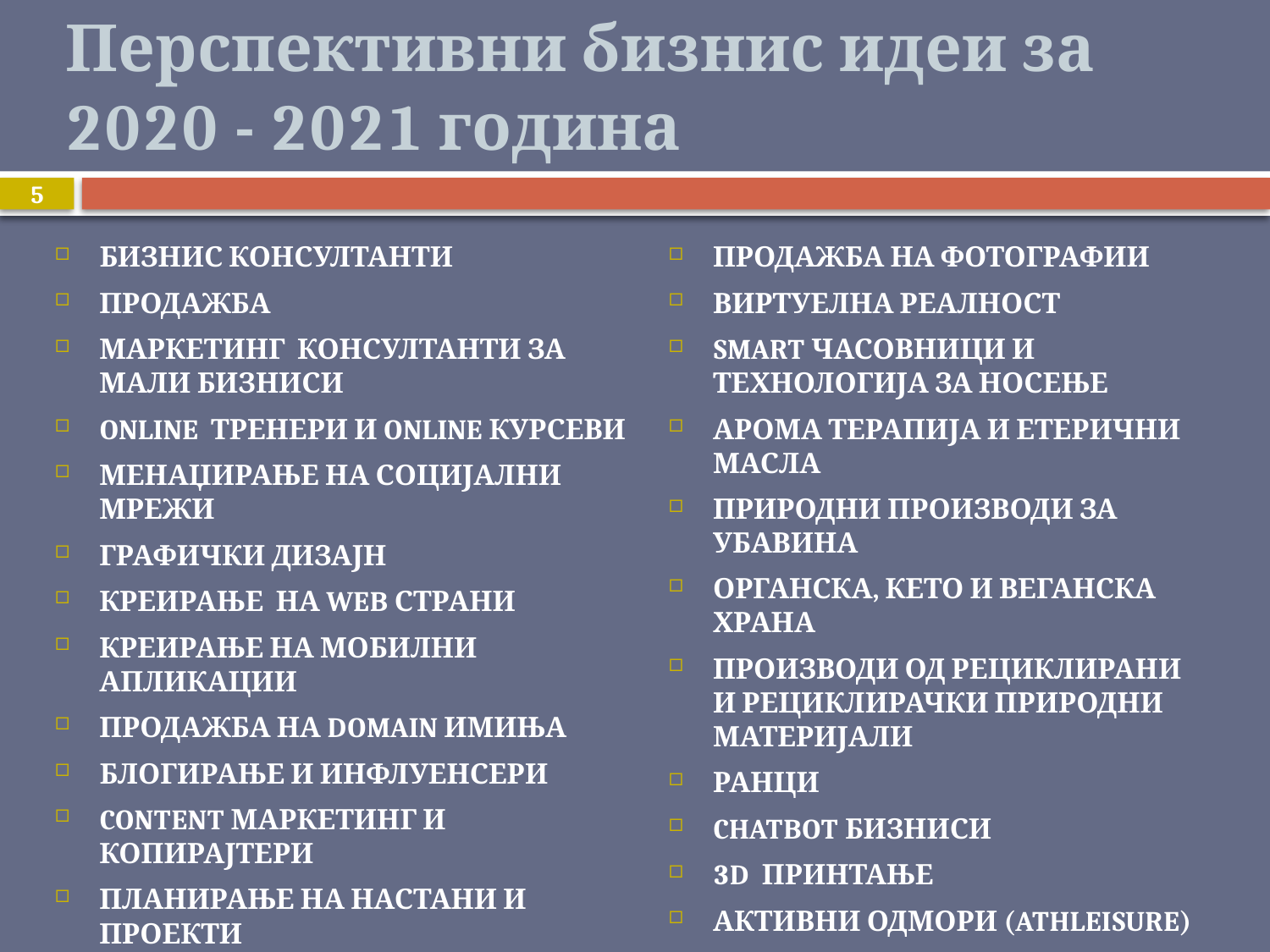

# Перспективни бизнис идеи за 2020 - 2021 година
5
БИЗНИС КОНСУЛТАНТИ
ПРОДАЖБА
МАРКЕТИНГ  КОНСУЛТАНТИ ЗА МАЛИ БИЗНИСИ
ONLINE  ТРЕНЕРИ И ONLINE КУРСЕВИ
МЕНАЏИРАЊЕ НА СОЦИЈАЛНИ МРЕЖИ
ГРАФИЧКИ ДИЗАЈН
КРЕИРАЊЕ  НА WEB СТРАНИ
КРЕИРАЊЕ НА МОБИЛНИ АПЛИКАЦИИ
ПРОДАЖБА НА DOMAIN ИМИЊА
БЛОГИРАЊЕ И ИНФЛУЕНСЕРИ
CONTENT МАРКЕТИНГ И КОПИРАЈТЕРИ
ПЛАНИРАЊЕ НА НАСТАНИ И ПРОЕКТИ
РАЧНИ И УНИКАТНИ ИЗРАБОТКИ (НАКИТ, ОБЛЕКА, МАИЦИ)
ПРОДАЖБА НА ФОТОГРАФИИ
ВИРТУЕЛНА РЕАЛНОСТ
SMART ЧАСОВНИЦИ И ТЕХНОЛОГИЈА ЗА НОСЕЊЕ
АРОМА ТЕРАПИЈА И ЕТЕРИЧНИ МАСЛА
ПРИРОДНИ ПРОИЗВОДИ ЗА УБАВИНА
ОРГАНСКА, КЕТО И ВЕГАНСКА ХРАНА
ПРОИЗВОДИ ОД РЕЦИКЛИРАНИ И РЕЦИКЛИРАЧКИ ПРИРОДНИ МАТЕРИЈАЛИ
РАНЦИ
CHATBOT БИЗНИСИ
3D  ПРИНТАЊЕ
АКТИВНИ ОДМОРИ (ATHLEISURE)